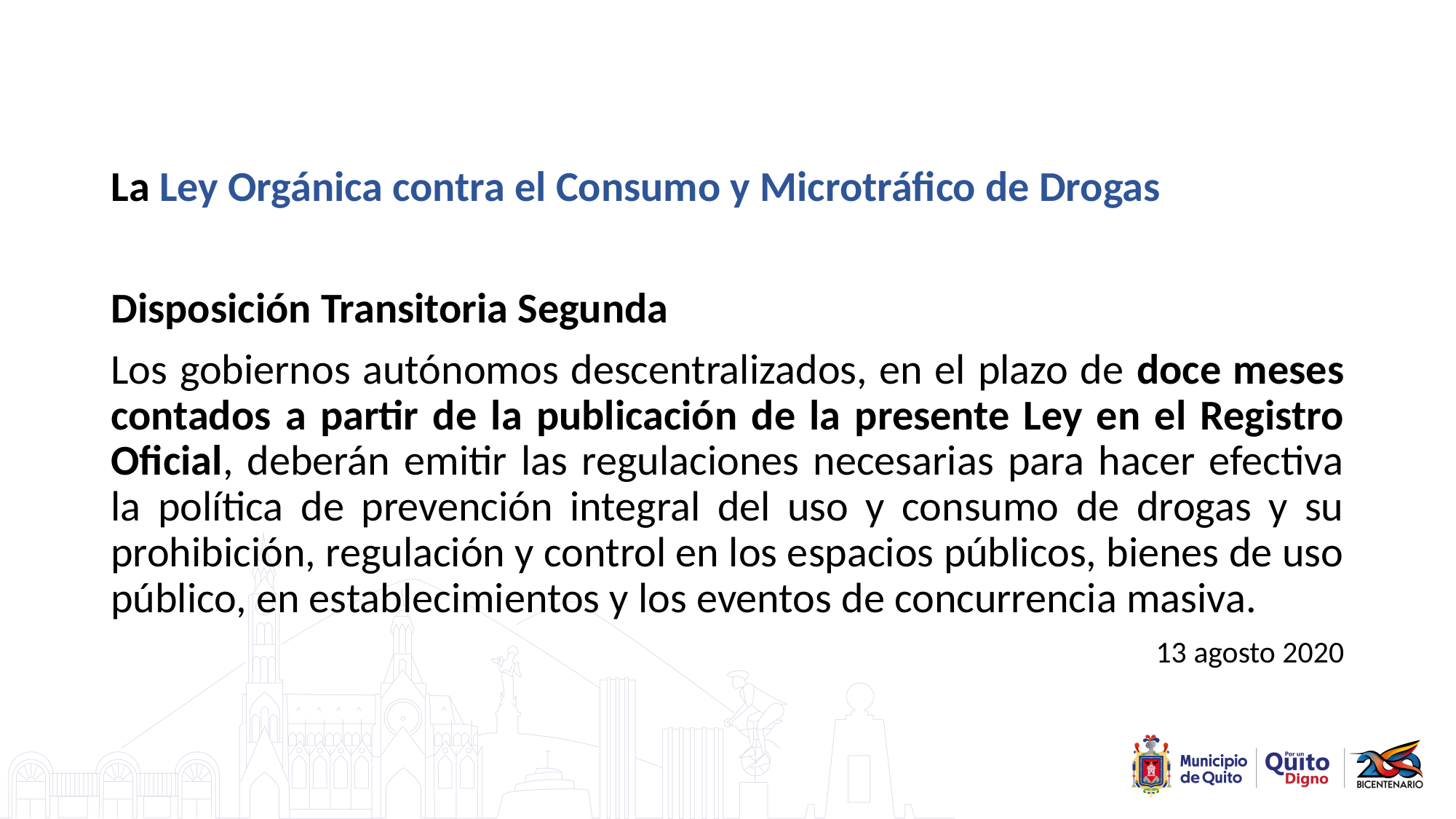

La Ley Orgánica contra el Consumo y Microtráfico de Drogas

Disposición Transitoria Segunda
Los gobiernos autónomos descentralizados, en el plazo de doce meses contados a partir de la publicación de la presente Ley en el Registro Oficial, deberán emitir las regulaciones necesarias para hacer efectiva la política de prevención integral del uso y consumo de drogas y su prohibición, regulación y control en los espacios públicos, bienes de uso público, en establecimientos y los eventos de concurrencia masiva.
13 agosto 2020